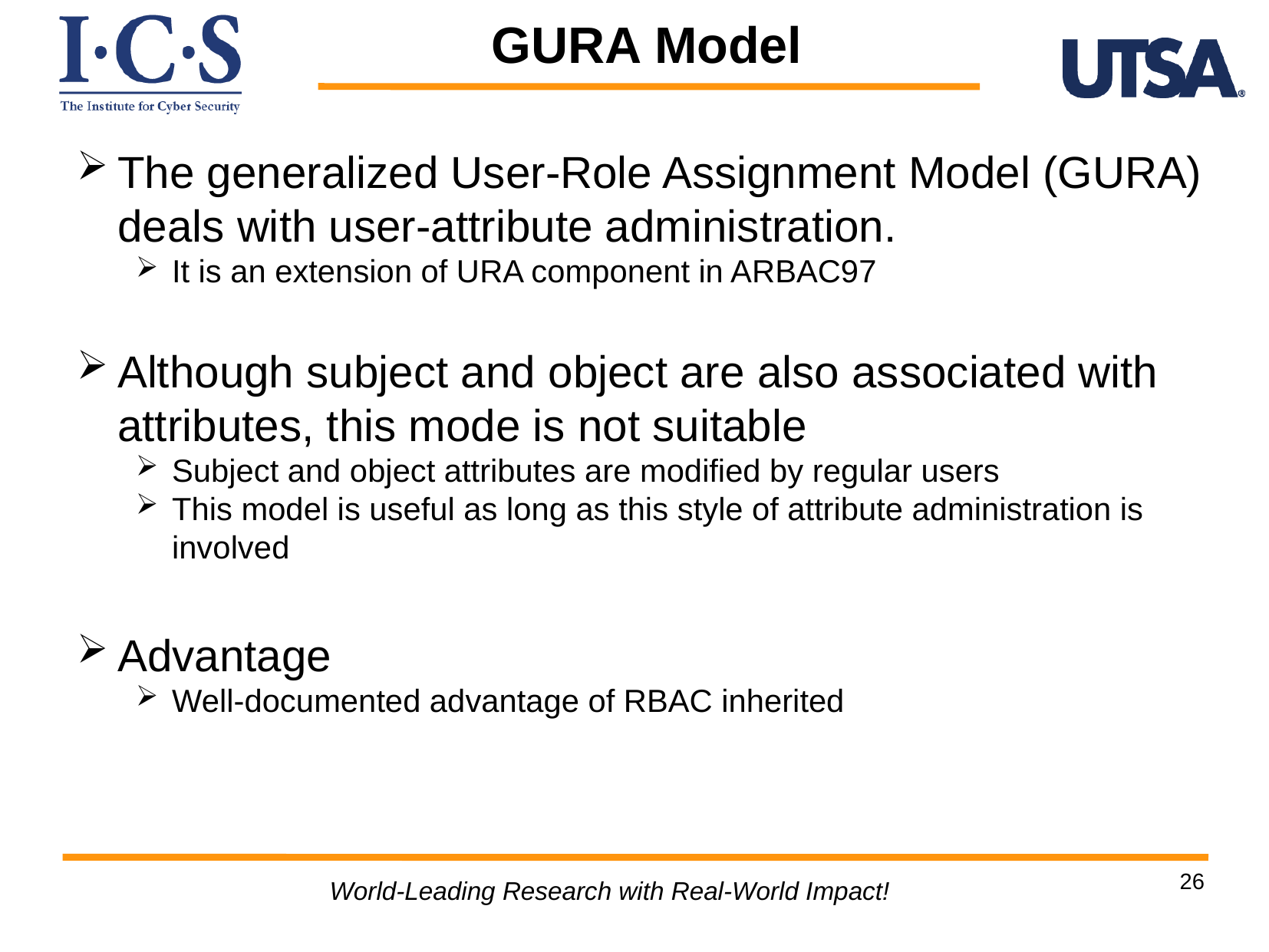

GURA Model
The generalized User-Role Assignment Model (GURA) deals with user-attribute administration.
It is an extension of URA component in ARBAC97

Although subject and object are also associated with attributes, this mode is not suitable
Subject and object attributes are modified by regular users
This model is useful as long as this style of attribute administration is involved

Advantage
Well-documented advantage of RBAC inherited

26
World-Leading Research with Real-World Impact!